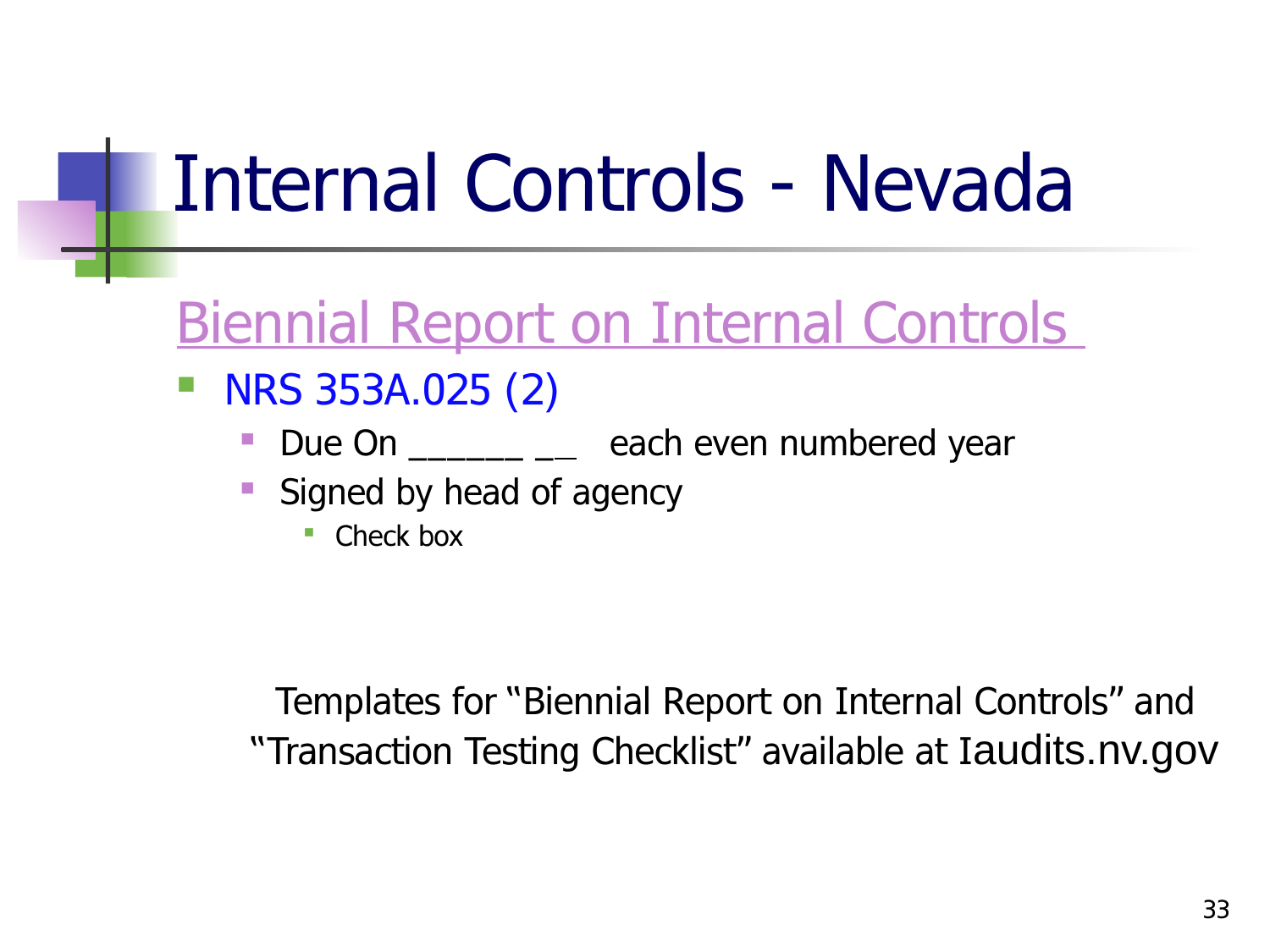

# Internal Controls - Nevada
Biennial Report on Internal Controls
NRS 353A.025 (2)
Due On ______ _     each even numbered year
Signed by head of agency
Check box

Templates for “Biennial Report on Internal Controls” and “Transaction Testing Checklist” available at Iaudits.nv.gov

33